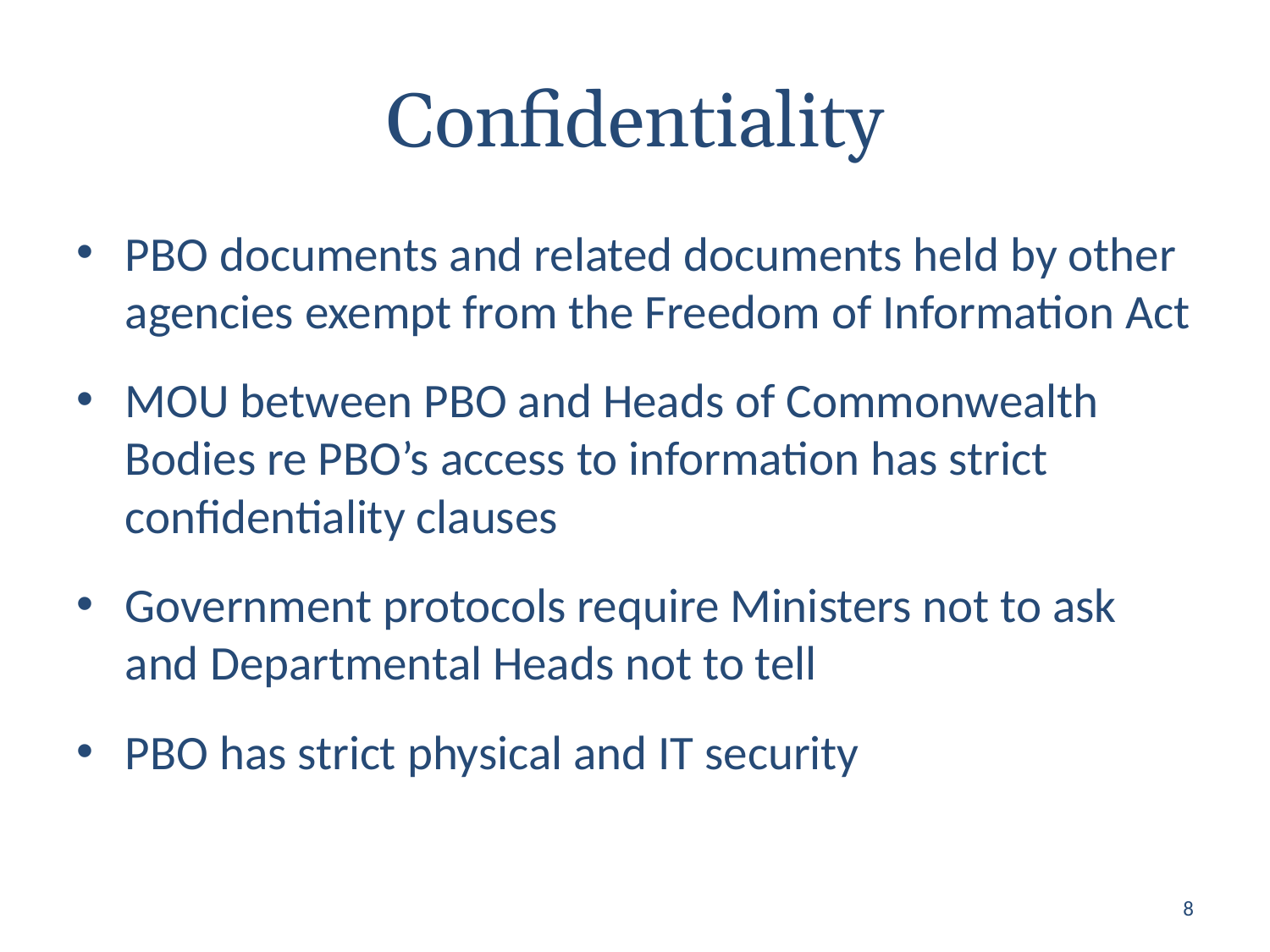

# Confidentiality
PBO documents and related documents held by other agencies exempt from the Freedom of Information Act
MOU between PBO and Heads of Commonwealth Bodies re PBO’s access to information has strict confidentiality clauses
Government protocols require Ministers not to ask and Departmental Heads not to tell
PBO has strict physical and IT security
8